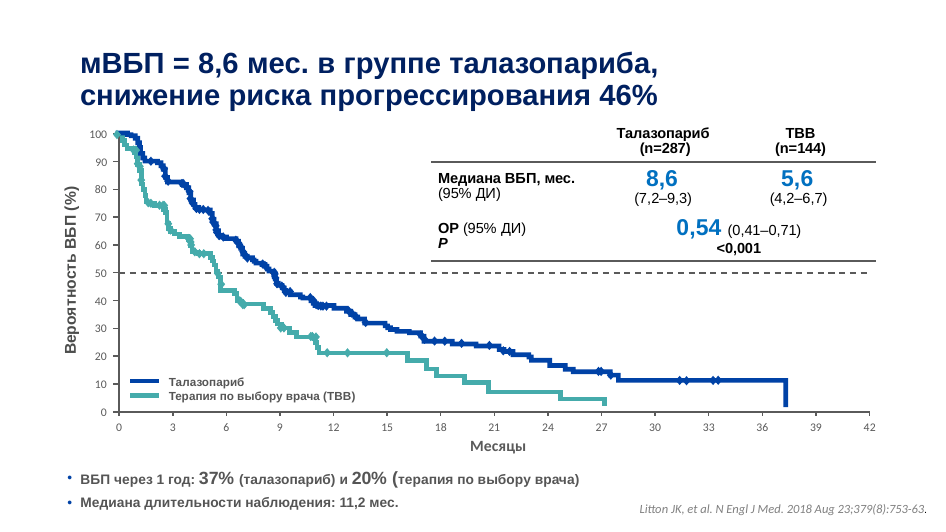

# мВБП = 8,6 мес. в группе талазопариба, снижение риска прогрессирования 46%
|  | Талазопариб (n=287) | ТВВ (n=144) |
| --- | --- | --- |
| Медиана ВБП, мес. (95% ДИ) | 8,6 (7,2–9,3) | 5,6 (4,2–6,7) |
| ОР (95% ДИ) P | 0,54 (0,41–0,71) <0,001 |  |
100
90
80
70
60
50
40
30
20
10
0
 Вероятность ВБП (%)
0
3
6
9
12
15
18
21
24
27
30
33
36
39
42
Месяцы

Талазопариб
Терапия по выбору врача (ТВВ)
ВБП через 1 год: 37% (талазопариб) и 20% (терапия по выбору врача)
Медиана длительности наблюдения: 11,2 мес.
Litton JK, et al. N Engl J Med. 2018 Aug 23;379(8):753-63.